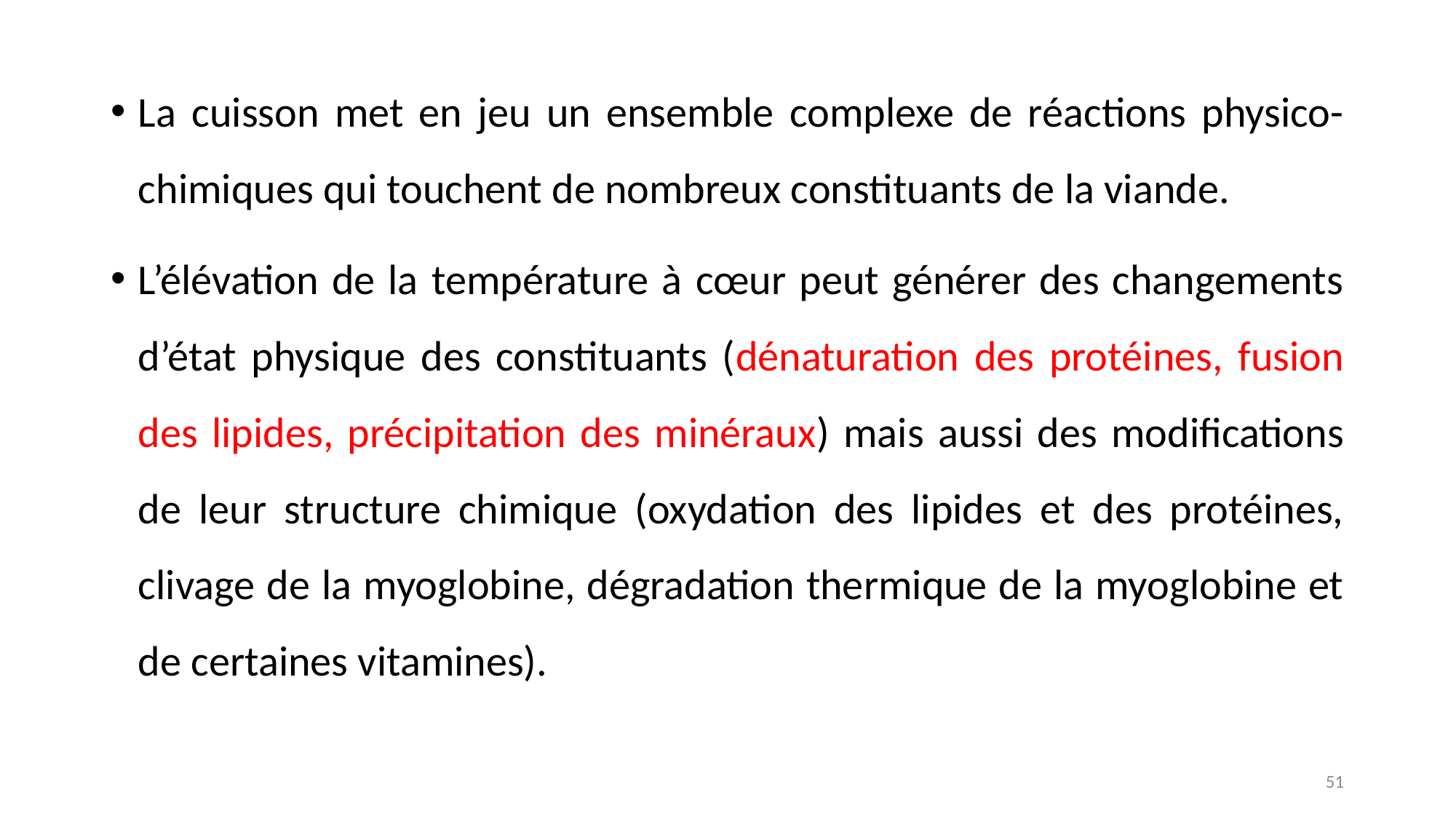

La cuisson met en jeu un ensemble complexe de réactions physico-chimiques qui touchent de nombreux constituants de la viande.
L’élévation de la température à cœur peut générer des changements d’état physique des constituants (dénaturation des protéines, fusion des lipides, précipitation des minéraux) mais aussi des modifications de leur structure chimique (oxydation des lipides et des protéines, clivage de la myoglobine, dégradation thermique de la myoglobine et de certaines vitamines).
51